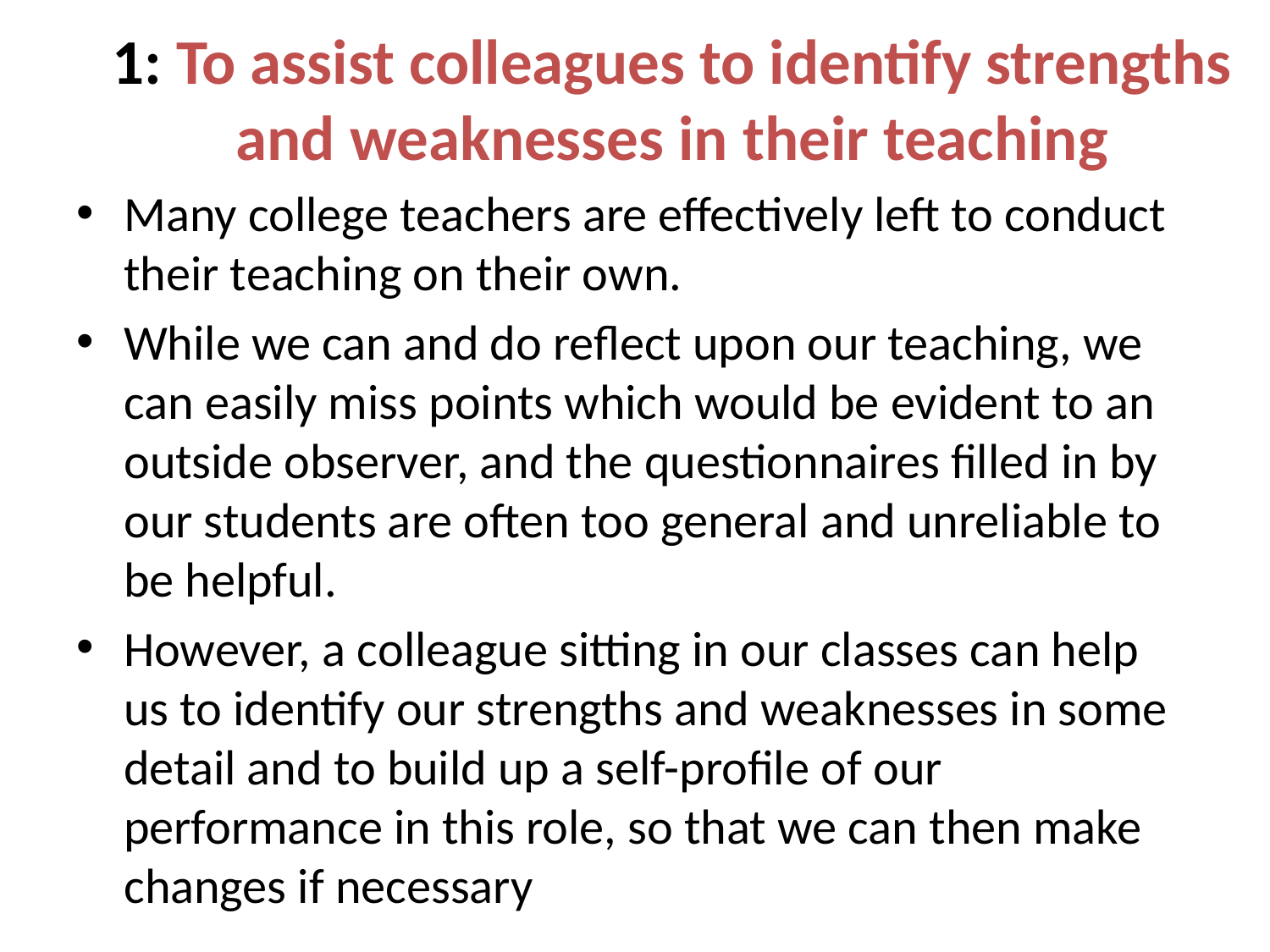

# 1: To assist colleagues to identify strengths and weaknesses in their teaching
Many college teachers are effectively left to conduct their teaching on their own.
While we can and do reflect upon our teaching, we can easily miss points which would be evident to an outside observer, and the questionnaires filled in by our students are often too general and unreliable to be helpful.
However, a colleague sitting in our classes can help us to identify our strengths and weaknesses in some detail and to build up a self-profile of our performance in this role, so that we can then make changes if necessary